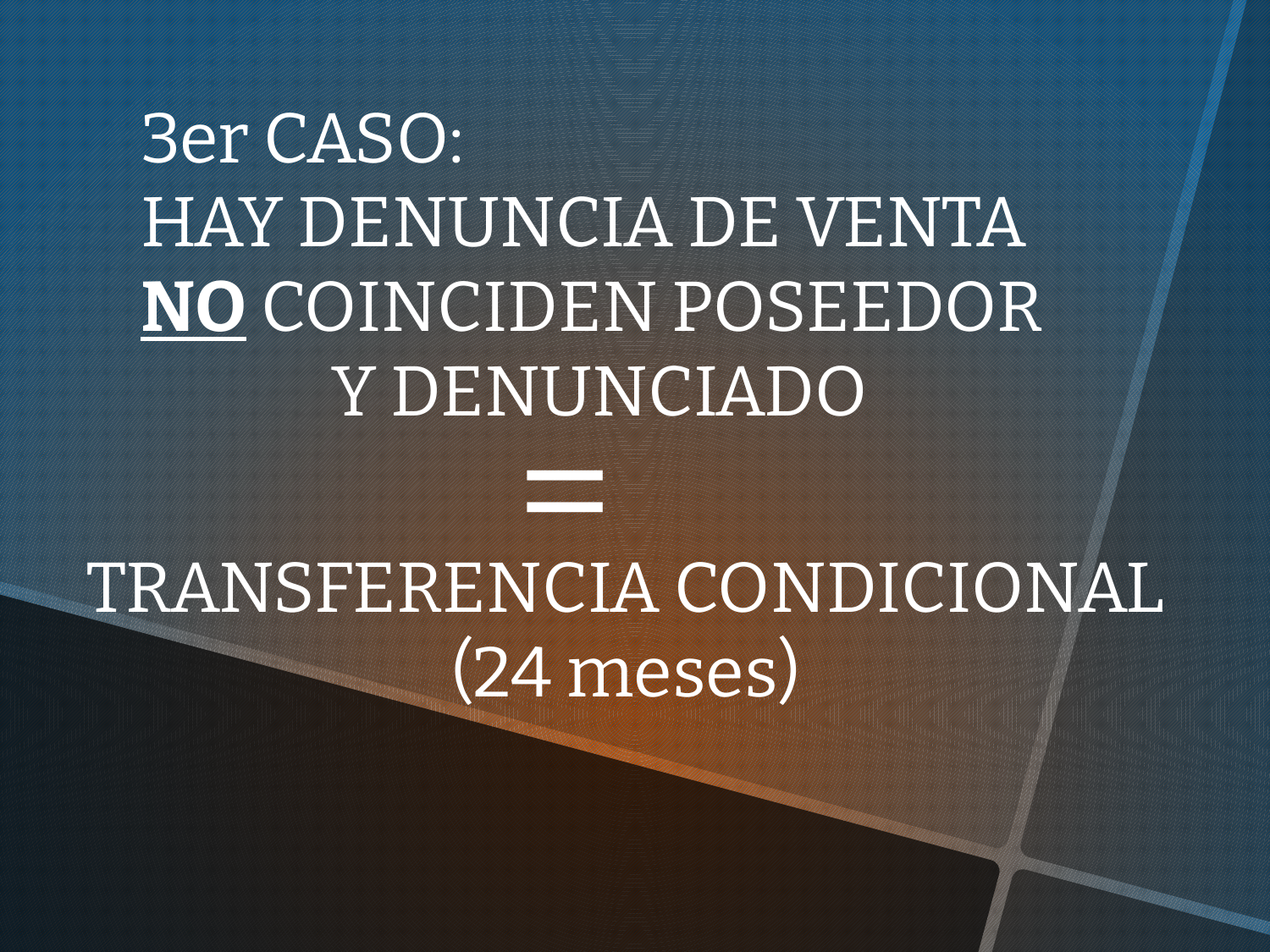

3er CASO:
HAY DENUNCIA DE VENTA
NO COINCIDEN POSEEDOR
Y DENUNCIADO
=
TRANSFERENCIA CONDICIONAL
(24 meses)